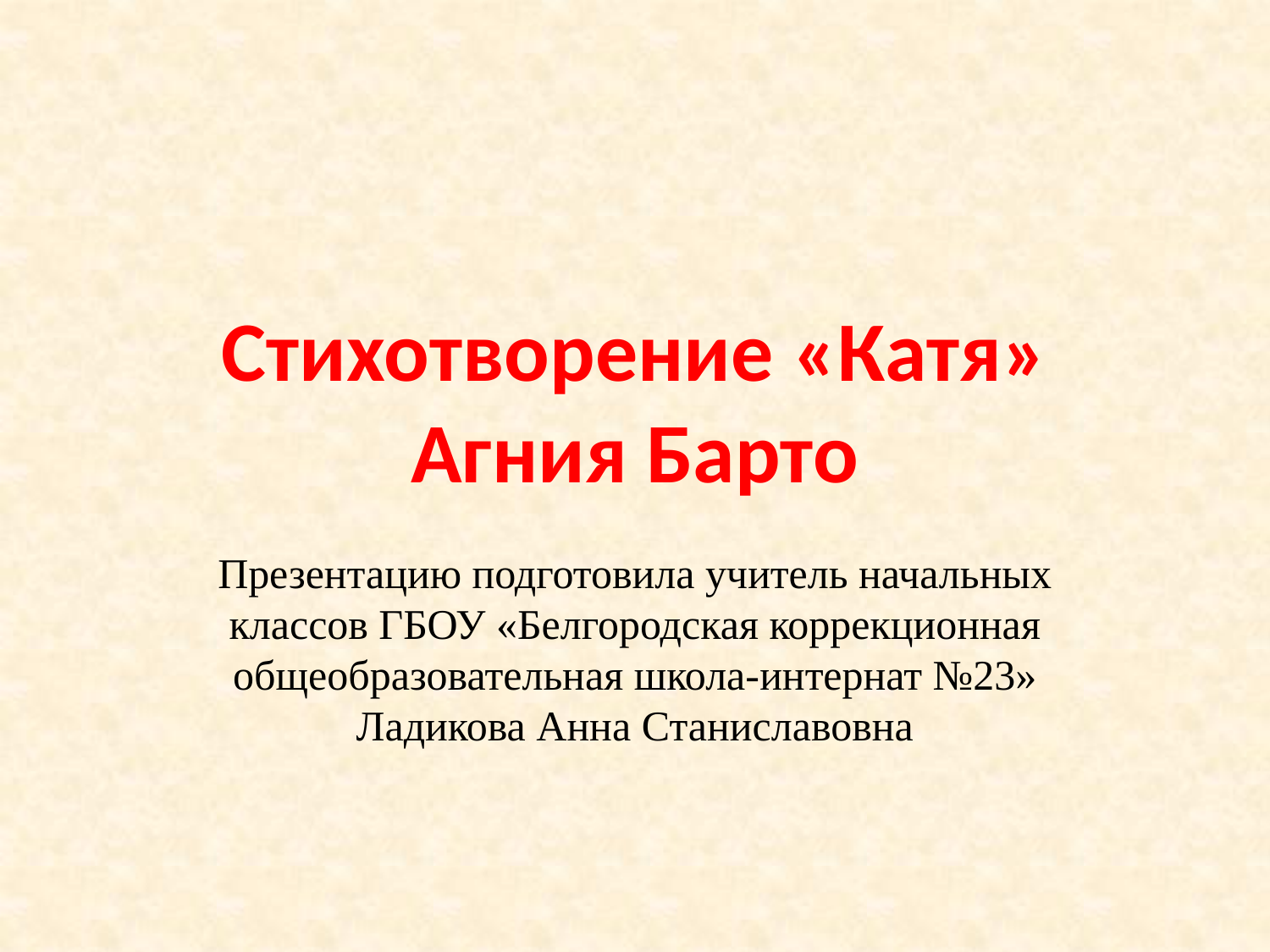

# Стихотворение «Катя» Агния Барто
Презентацию подготовила учитель начальных классов ГБОУ «Белгородская коррекционная общеобразовательная школа-интернат №23» Ладикова Анна Станиславовна